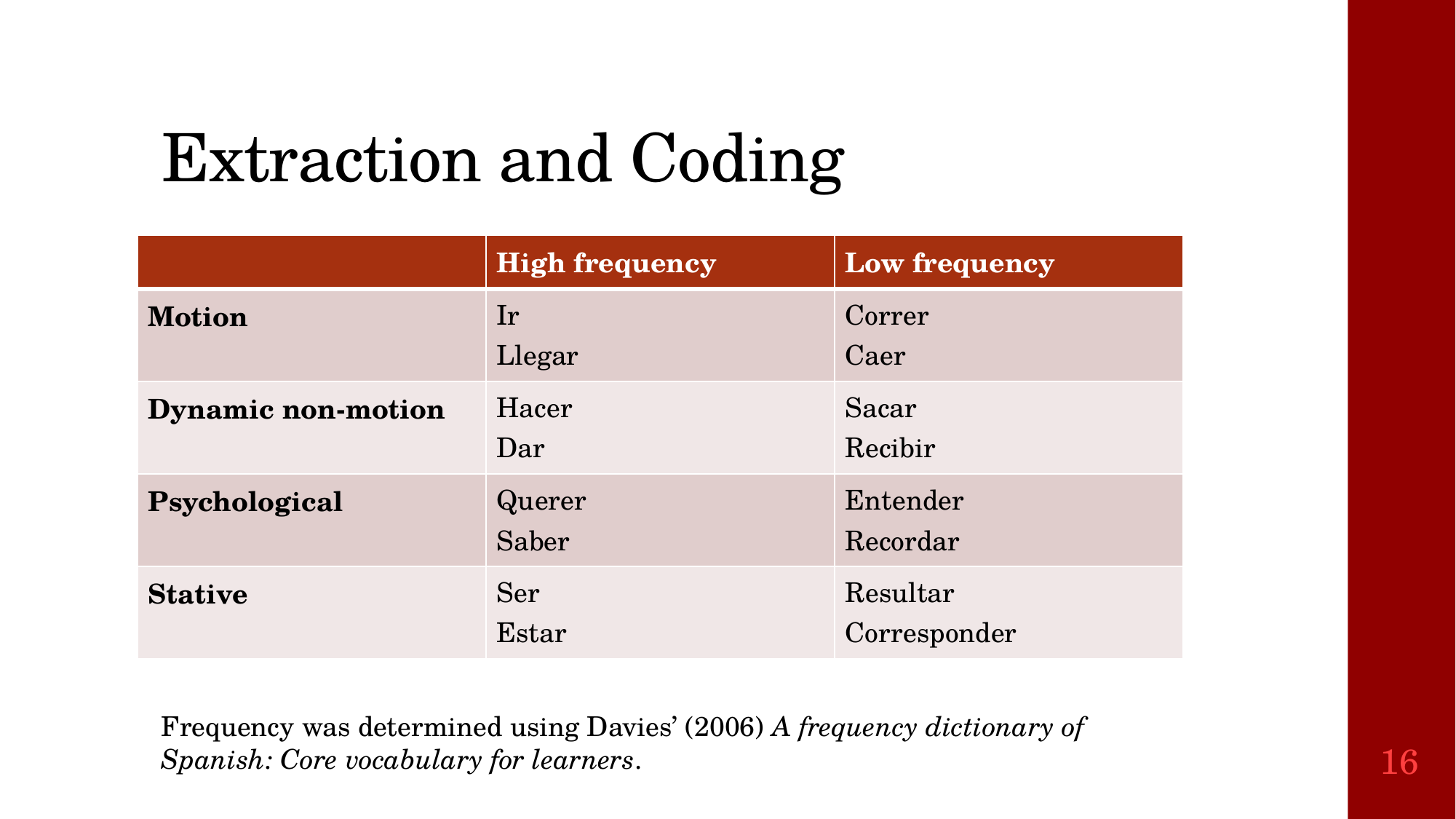

# Extraction and Coding

|  | High frequency | Low frequency |
| --- | --- | --- |
| Motion | Ir Llegar | Correr Caer |
| Dynamic non-motion | Hacer Dar | Sacar Recibir |
| Psychological | Querer Saber | Entender Recordar |
| Stative | Ser Estar | Resultar Corresponder |
Frequency was determined using Davies’ (2006) A frequency dictionary of Spanish: Core vocabulary for learners.
16